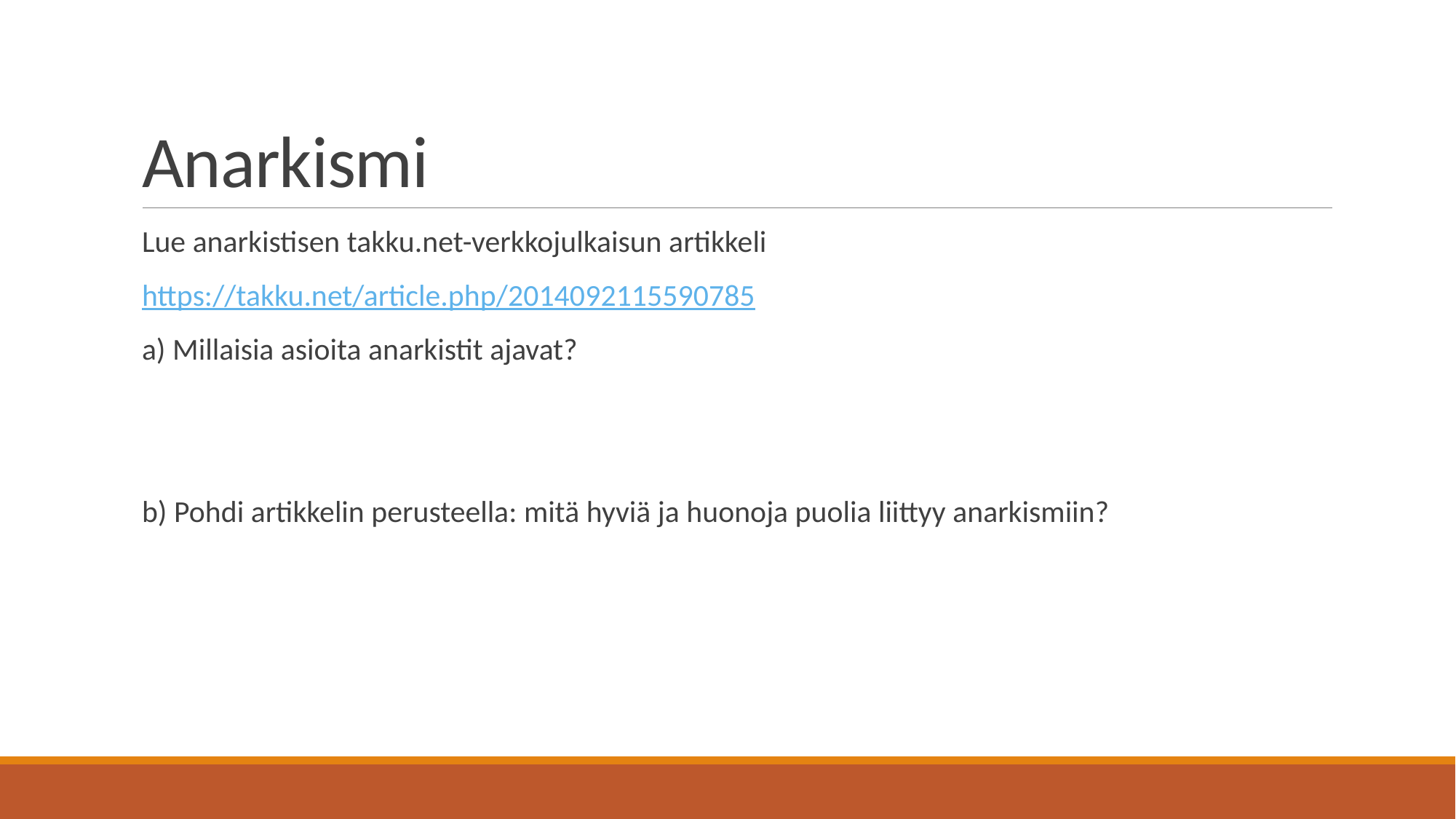

# Anarkismi
Lue anarkistisen takku.net-verkkojulkaisun artikkeli
https://takku.net/article.php/2014092115590785
a) Millaisia asioita anarkistit ajavat?

b) Pohdi artikkelin perusteella: mitä hyviä ja huonoja puolia liittyy anarkismiin?